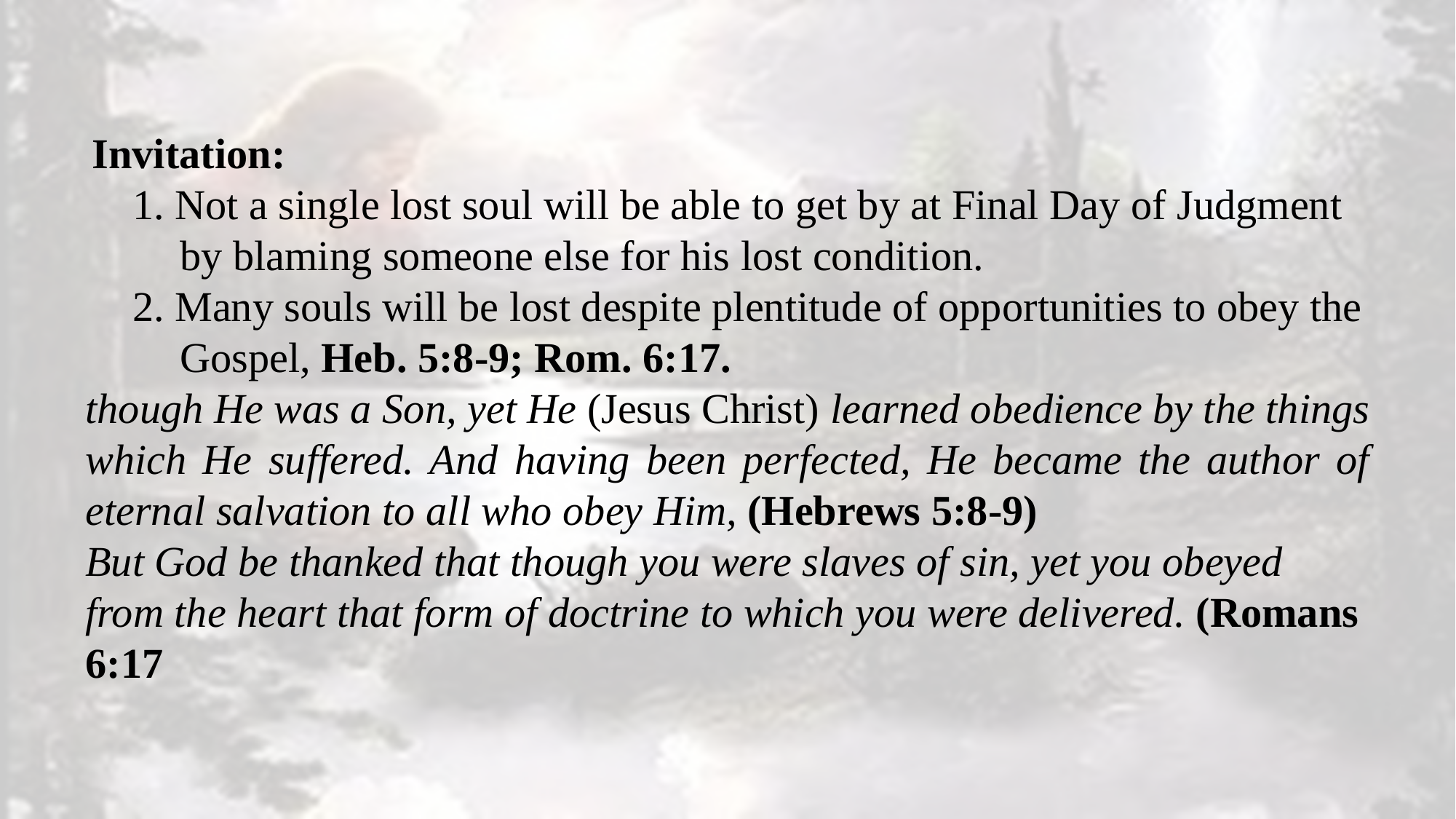

Invitation:
1. Not a single lost soul will be able to get by at Final Day of Judgment by blaming someone else for his lost condition.
2. Many souls will be lost despite plentitude of opportunities to obey the Gospel, Heb. 5:8-9; Rom. 6:17.
though He was a Son, yet He (Jesus Christ) learned obedience by the things which He suffered. And having been perfected, He became the author of eternal salvation to all who obey Him, (Hebrews 5:8-9)
But God be thanked that though you were slaves of sin, yet you obeyed from the heart that form of doctrine to which you were delivered. (Romans 6:17